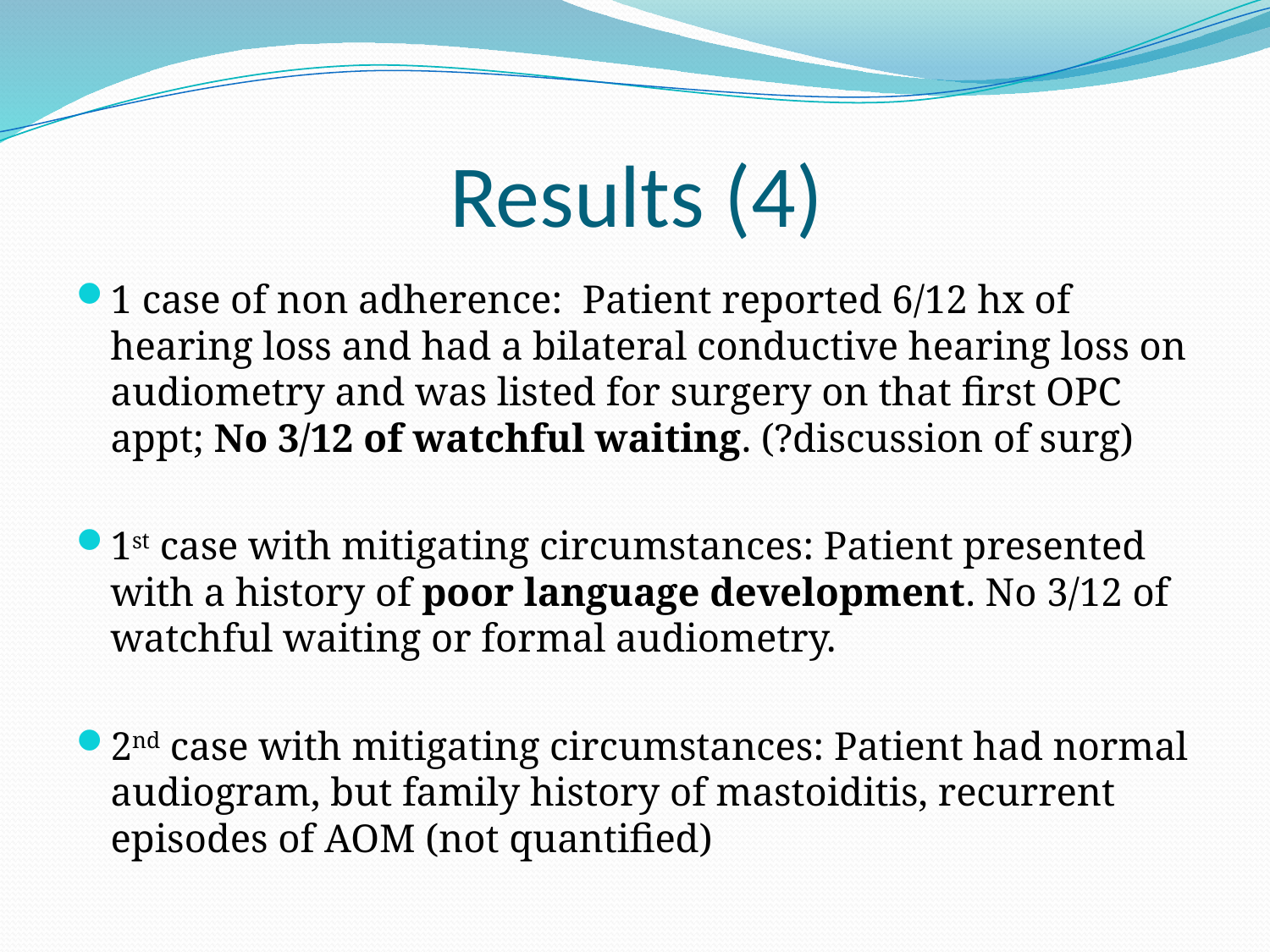

# Results (4)
1 case of non adherence:  Patient reported 6/12 hx of hearing loss and had a bilateral conductive hearing loss on audiometry and was listed for surgery on that first OPC appt; No 3/12 of watchful waiting. (?discussion of surg)

1st case with mitigating circumstances: Patient presented with a history of poor language development. No 3/12 of watchful waiting or formal audiometry.

2nd case with mitigating circumstances: Patient had normal audiogram, but family history of mastoiditis, recurrent episodes of AOM (not quantified)